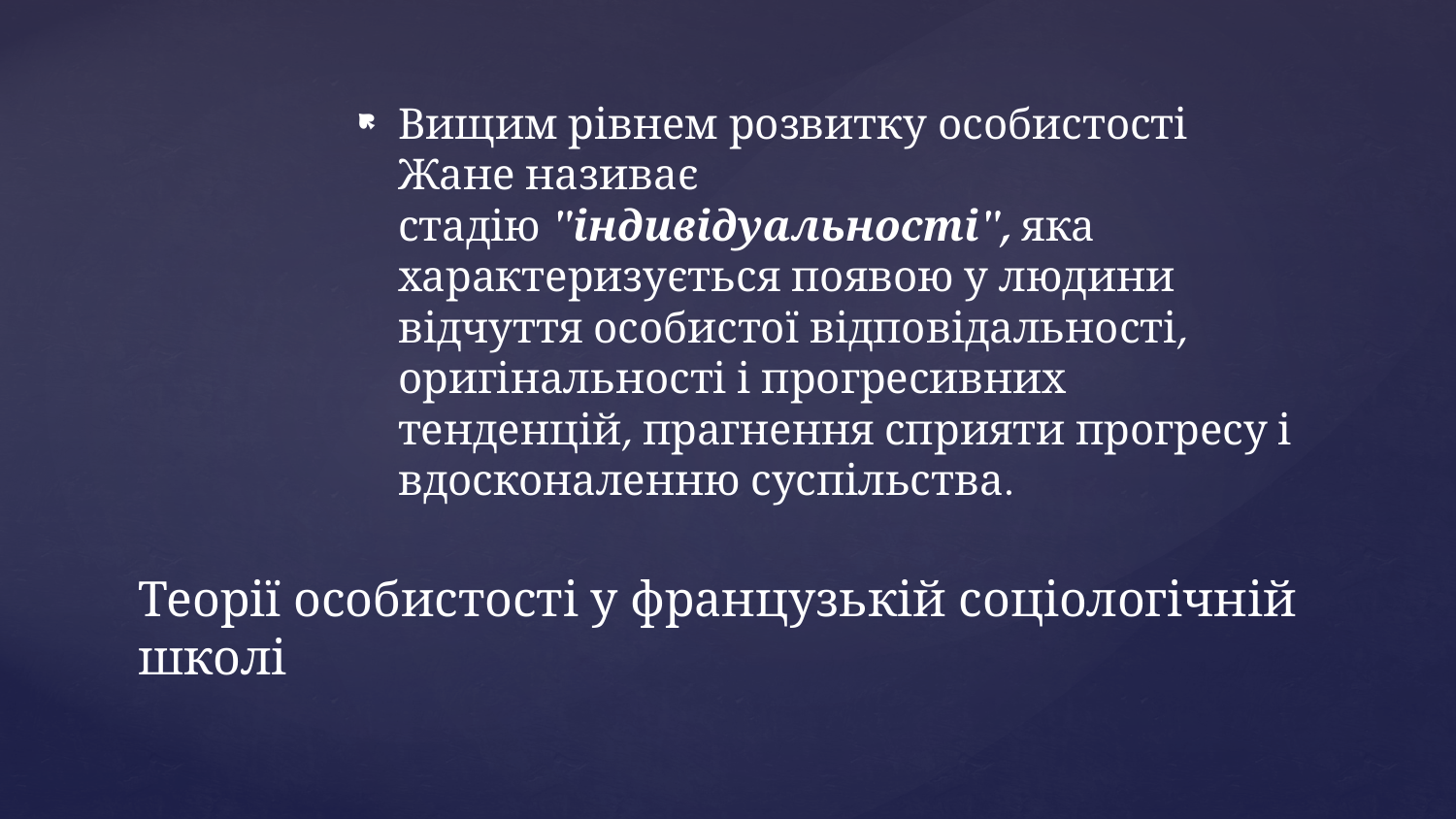

Вищим рівнем розвитку особистості Жане називає стадію "індивідуальності", яка характеризується появою у людини відчуття особистої відповідальності, оригінальності і прогресивних тенденцій, прагнення сприяти прогресу і вдосконаленню суспільства.
# Теорії особистості у французькій соціологічній школі